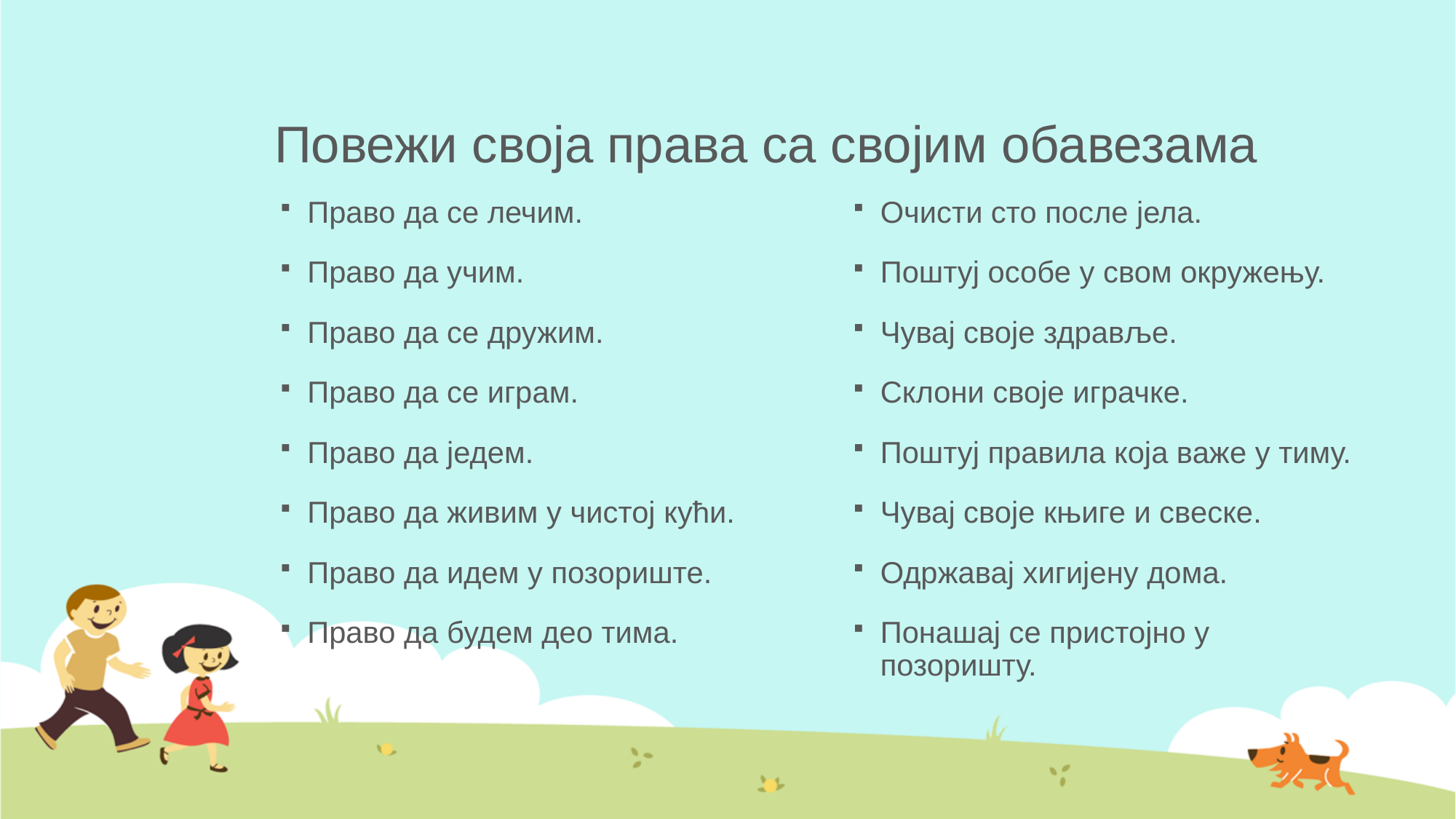

# Повежи своја права са својим обавезама
Право да се лечим.
Право да учим.
Право да се дружим.
Право да се играм.
Право да једем.
Право да живим у чистој кући.
Право да идем у позориште.
Право да будем део тима.
Очисти сто после јела.
Поштуј особе у свом окружењу.
Чувај своје здравље.
Склони своје играчке.
Поштуј правила која важе у тиму.
Чувај своје књиге и свеске.
Одржавај хигијену дома.
Понашај се пристојно у позоришту.